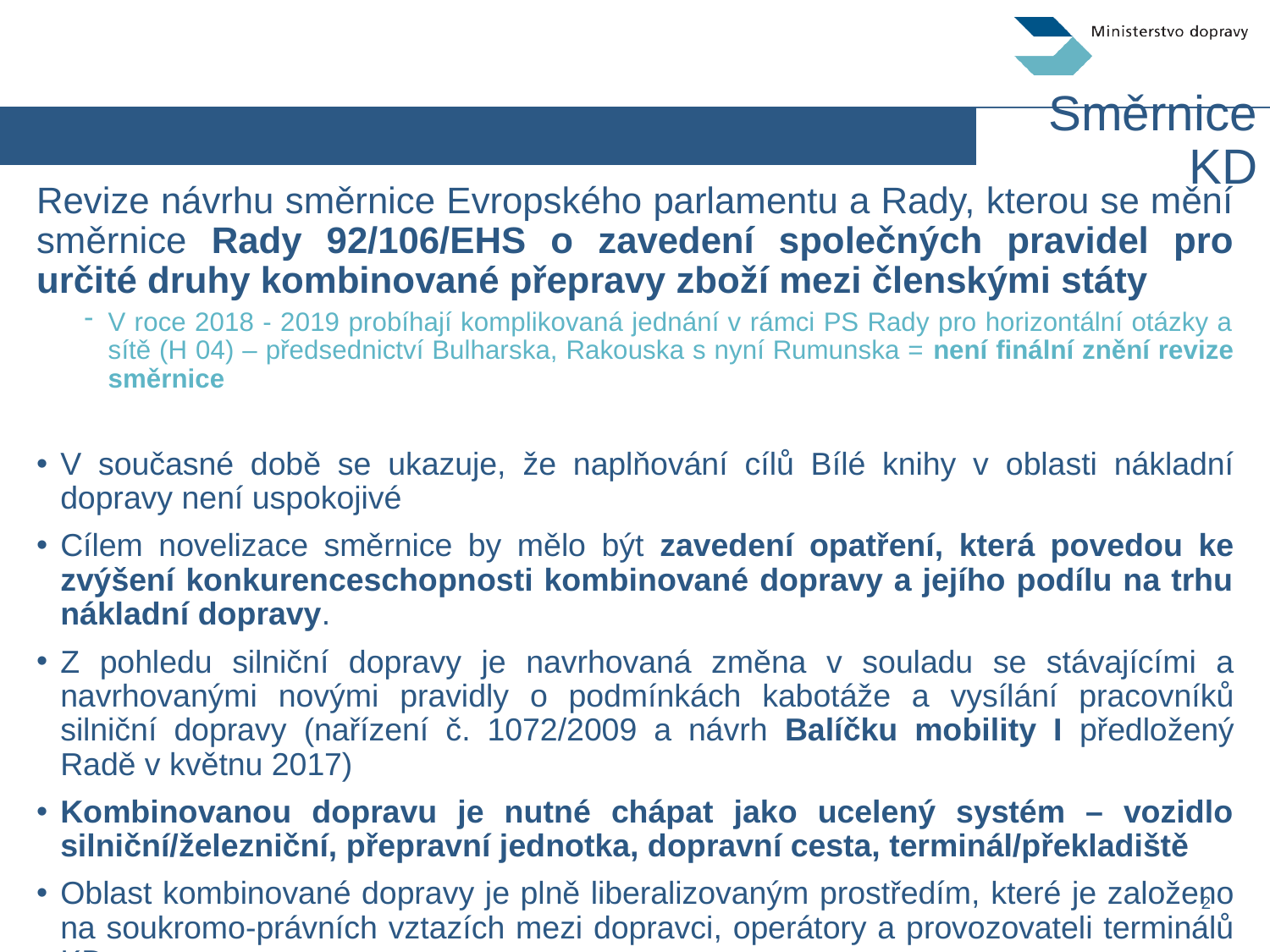

# Směrnice KD
Revize návrhu směrnice Evropského parlamentu a Rady, kterou se mění směrnice Rady 92/106/EHS o zavedení společných pravidel pro určité druhy kombinované přepravy zboží mezi členskými státy
V roce 2018 - 2019 probíhají komplikovaná jednání v rámci PS Rady pro horizontální otázky a sítě (H 04) – předsednictví Bulharska, Rakouska s nyní Rumunska = není finální znění revize směrnice

V současné době se ukazuje, že naplňování cílů Bílé knihy v oblasti nákladní dopravy není uspokojivé
Cílem novelizace směrnice by mělo být zavedení opatření, která povedou ke zvýšení konkurenceschopnosti kombinované dopravy a jejího podílu na trhu nákladní dopravy.
Z pohledu silniční dopravy je navrhovaná změna v souladu se stávajícími a navrhovanými novými pravidly o podmínkách kabotáže a vysílání pracovníků silniční dopravy (nařízení č. 1072/2009 a návrh Balíčku mobility I předložený Radě v květnu 2017)
Kombinovanou dopravu je nutné chápat jako ucelený systém – vozidlo silniční/železniční, přepravní jednotka, dopravní cesta, terminál/překladiště
Oblast kombinované dopravy je plně liberalizovaným prostředím, které je založeno na soukromo-právních vztazích mezi dopravci, operátory a provozovateli terminálů KD
2